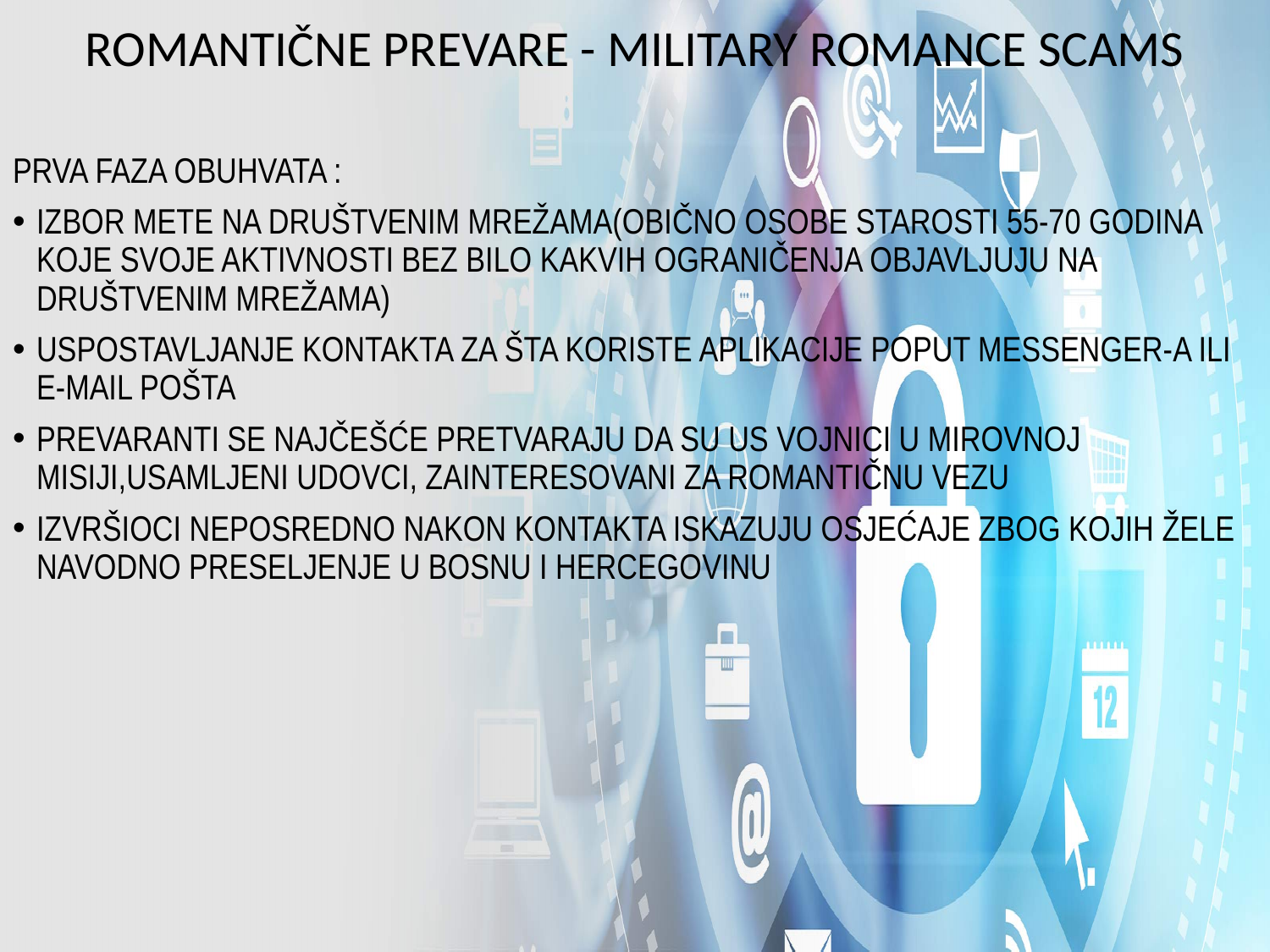

# ROMANTIČNE PREVARE - MILITARY ROMANCE SCAMS
PRVA FAZA OBUHVATA :
IZBOR METE NA DRUŠTVENIM MREŽAMA(OBIČNO OSOBE STAROSTI 55-70 GODINA KOJE SVOJE AKTIVNOSTI BEZ BILO KAKVIH OGRANIČENJA OBJAVLJUJU NA DRUŠTVENIM MREŽAMA)
USPOSTAVLJANJE KONTAKTA ZA ŠTA KORISTE APLIKACIJE POPUT MESSENGER-A ILI E-MAIL POŠTA
PREVARANTI SE NAJČEŠĆE PRETVARAJU DA SU US VOJNICI U MIROVNOJ MISIJI,USAMLJENI UDOVCI, ZAINTERESOVANI ZA ROMANTIČNU VEZU
IZVRŠIOCI NEPOSREDNO NAKON KONTAKTA ISKAZUJU OSJEĆAJE ZBOG KOJIH ŽELE NAVODNO PRESELJENJE U BOSNU I HERCEGOVINU